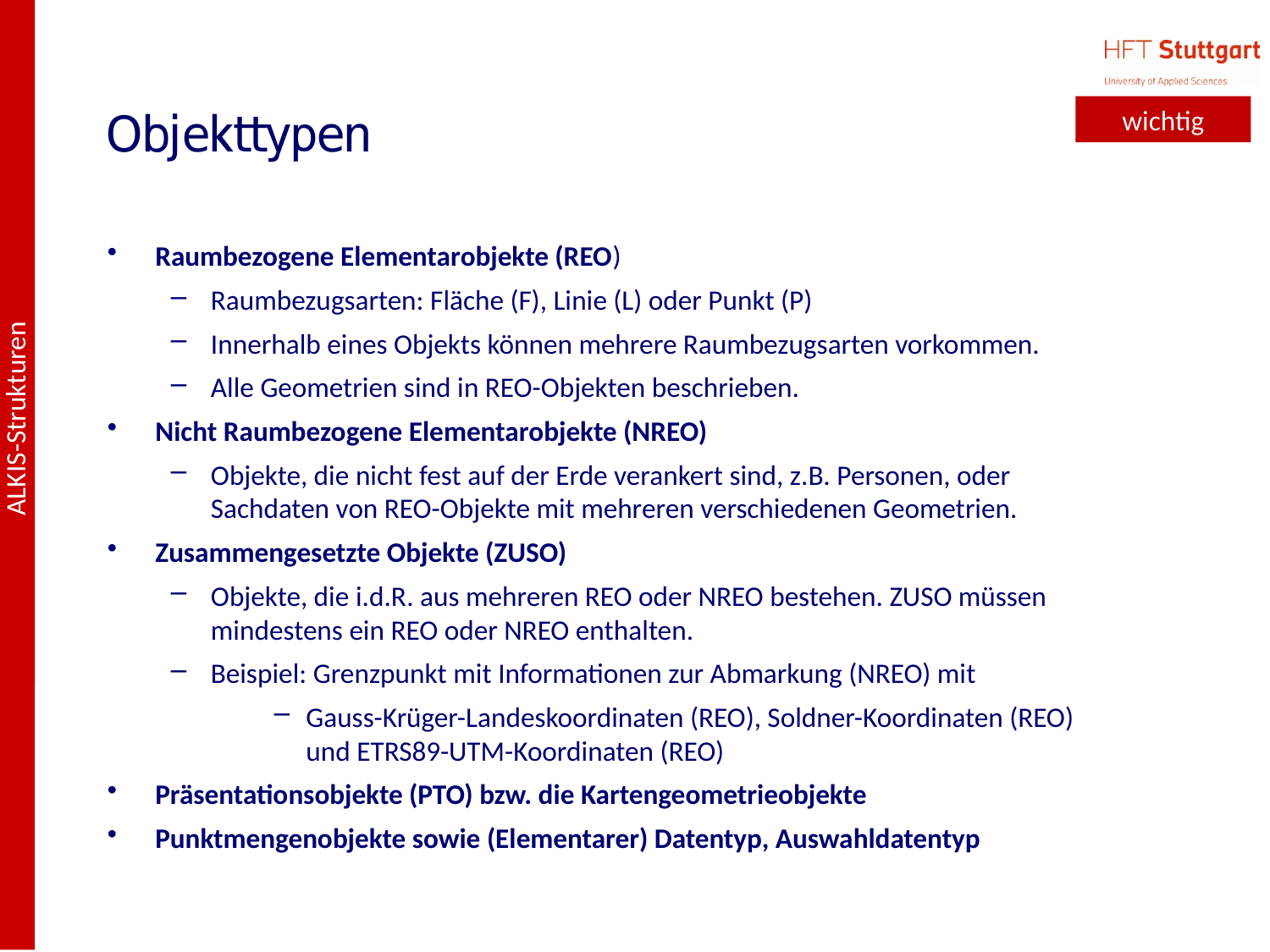

# Objekttypen
wichtig
Raumbezogene Elementarobjekte (REO)
Raumbezugsarten: Fläche (F), Linie (L) oder Punkt (P)
Innerhalb eines Objekts können mehrere Raumbezugsarten vorkommen.
Alle Geometrien sind in REO-Objekten beschrieben.
Nicht Raumbezogene Elementarobjekte (NREO)
Objekte, die nicht fest auf der Erde verankert sind, z.B. Personen, oder Sachdaten von REO-Objekte mit mehreren verschiedenen Geometrien.
Zusammengesetzte Objekte (ZUSO)
Objekte, die i.d.R. aus mehreren REO oder NREO bestehen. ZUSO müssen mindestens ein REO oder NREO enthalten.
Beispiel: Grenzpunkt mit Informationen zur Abmarkung (NREO) mit
Gauss-Krüger-Landeskoordinaten (REO), Soldner-Koordinaten (REO) und ETRS89-UTM-Koordinaten (REO)
Präsentationsobjekte (PTO) bzw. die Kartengeometrieobjekte
Punktmengenobjekte sowie (Elementarer) Datentyp, Auswahldatentyp